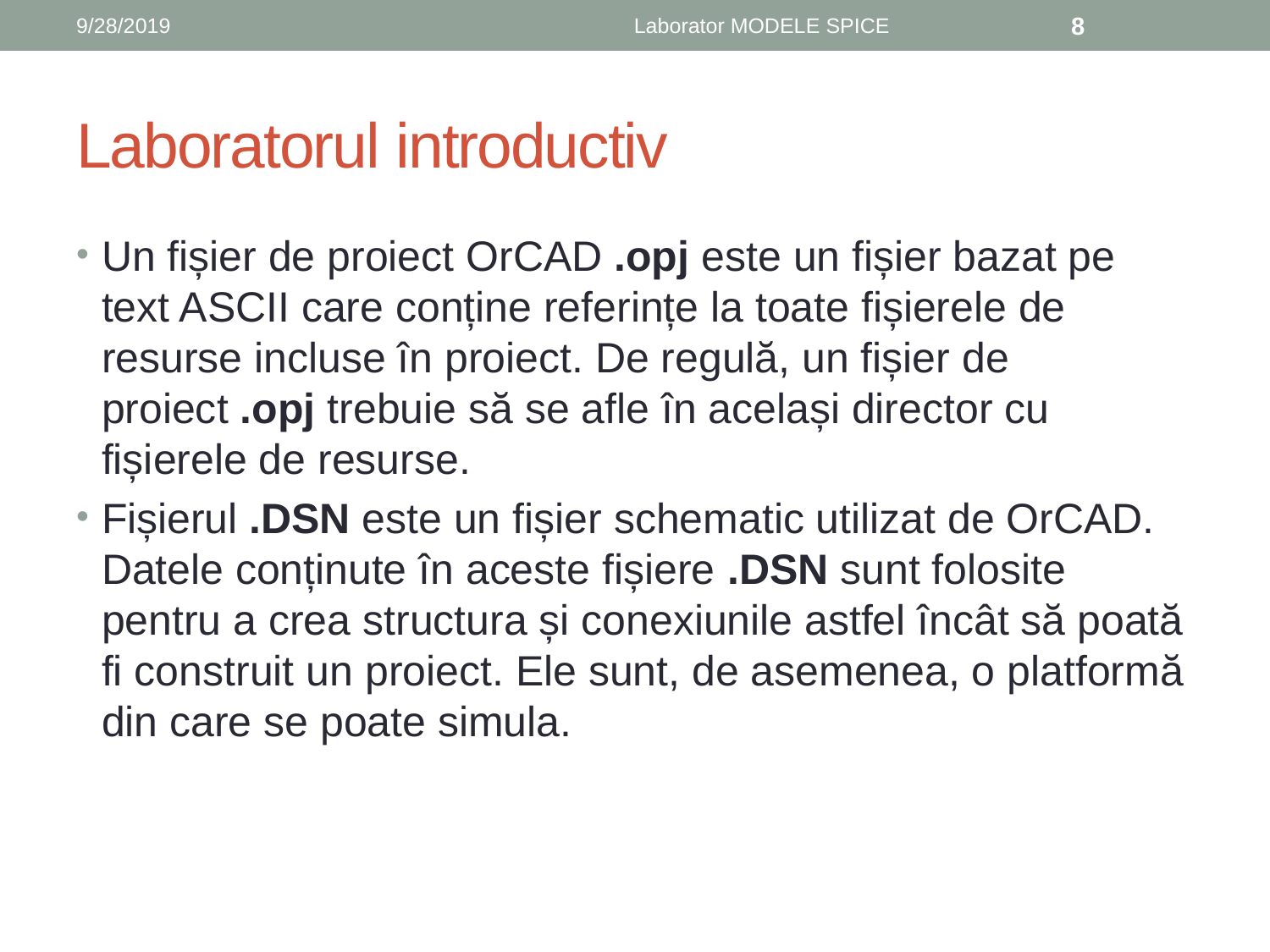

9/28/2019
Laborator MODELE SPICE
8
# Laboratorul introductiv
Un fișier de proiect OrCAD .opj este un fișier bazat pe text ASCII care conține referințe la toate fișierele de resurse incluse în proiect. De regulă, un fișier de proiect .opj trebuie să se afle în același director cu fișierele de resurse.
Fișierul .DSN este un fișier schematic utilizat de OrCAD. Datele conținute în aceste fișiere .DSN sunt folosite pentru a crea structura și conexiunile astfel încât să poată fi construit un proiect. Ele sunt, de asemenea, o platformă din care se poate simula.